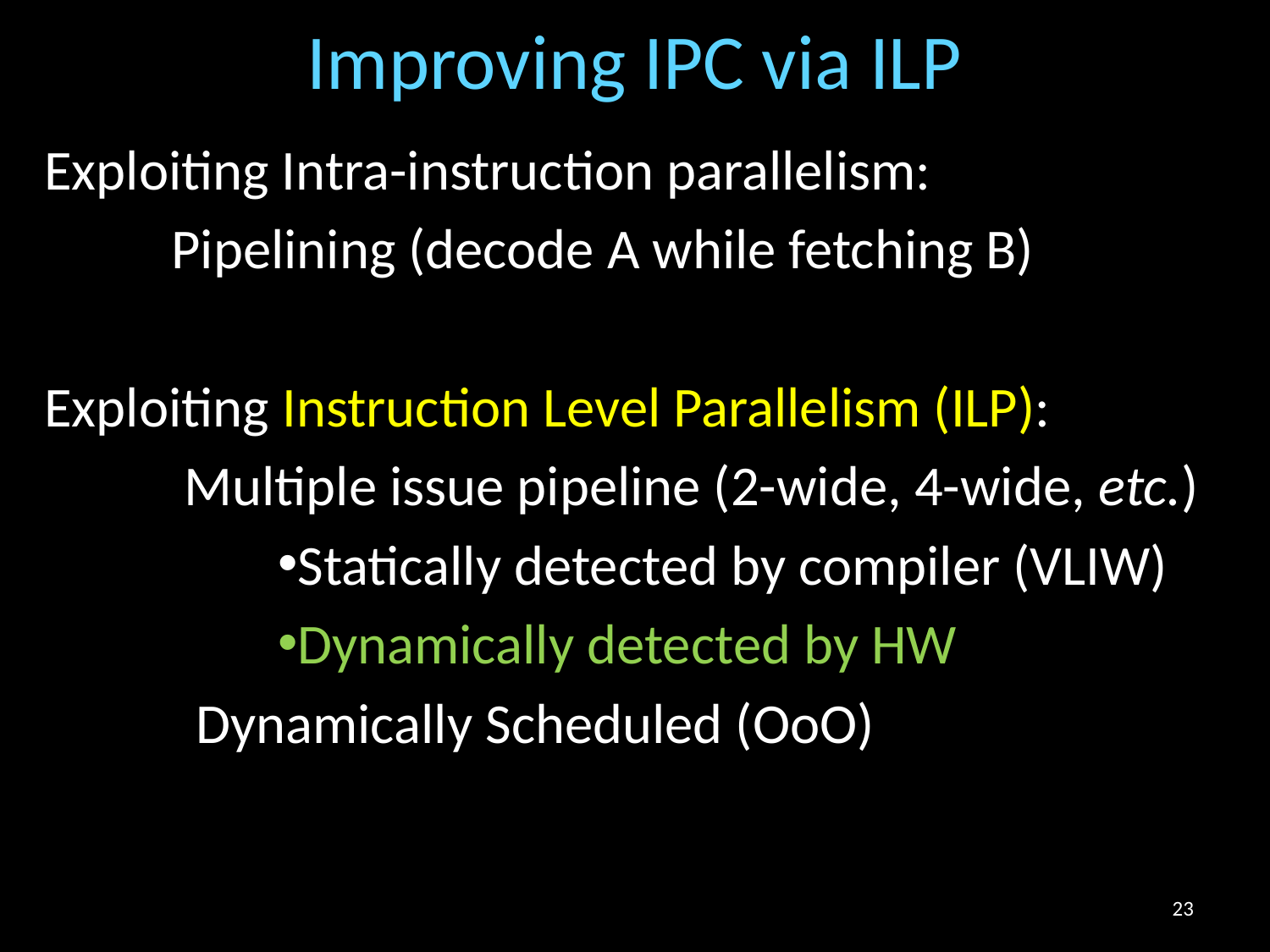

# Improving IPC via ILP
Exploiting Intra-instruction parallelism:
	Pipelining (decode A while fetching B)

Exploiting Instruction Level Parallelism (ILP):
	 Multiple issue pipeline (2-wide, 4-wide, etc.)
Statically detected by compiler (VLIW)
Dynamically detected by HW
Dynamically Scheduled (OoO)

23